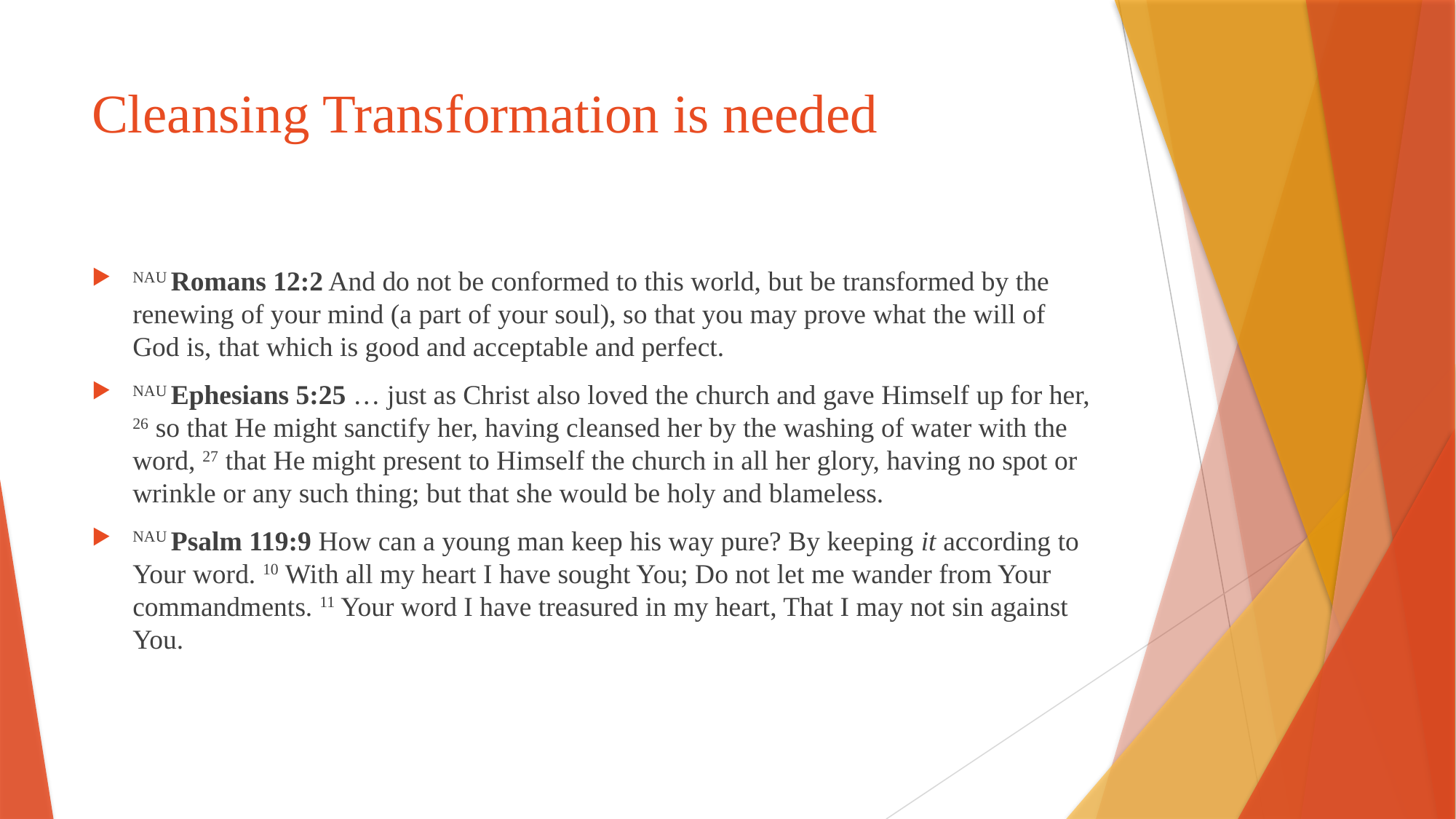

# Cleansing Transformation is needed
NAU Romans 12:2 And do not be conformed to this world, but be transformed by the renewing of your mind (a part of your soul), so that you may prove what the will of God is, that which is good and acceptable and perfect.
NAU Ephesians 5:25 … just as Christ also loved the church and gave Himself up for her, 26 so that He might sanctify her, having cleansed her by the washing of water with the word, 27 that He might present to Himself the church in all her glory, having no spot or wrinkle or any such thing; but that she would be holy and blameless.
NAU Psalm 119:9 How can a young man keep his way pure? By keeping it according to Your word. 10 With all my heart I have sought You; Do not let me wander from Your commandments. 11 Your word I have treasured in my heart, That I may not sin against You.